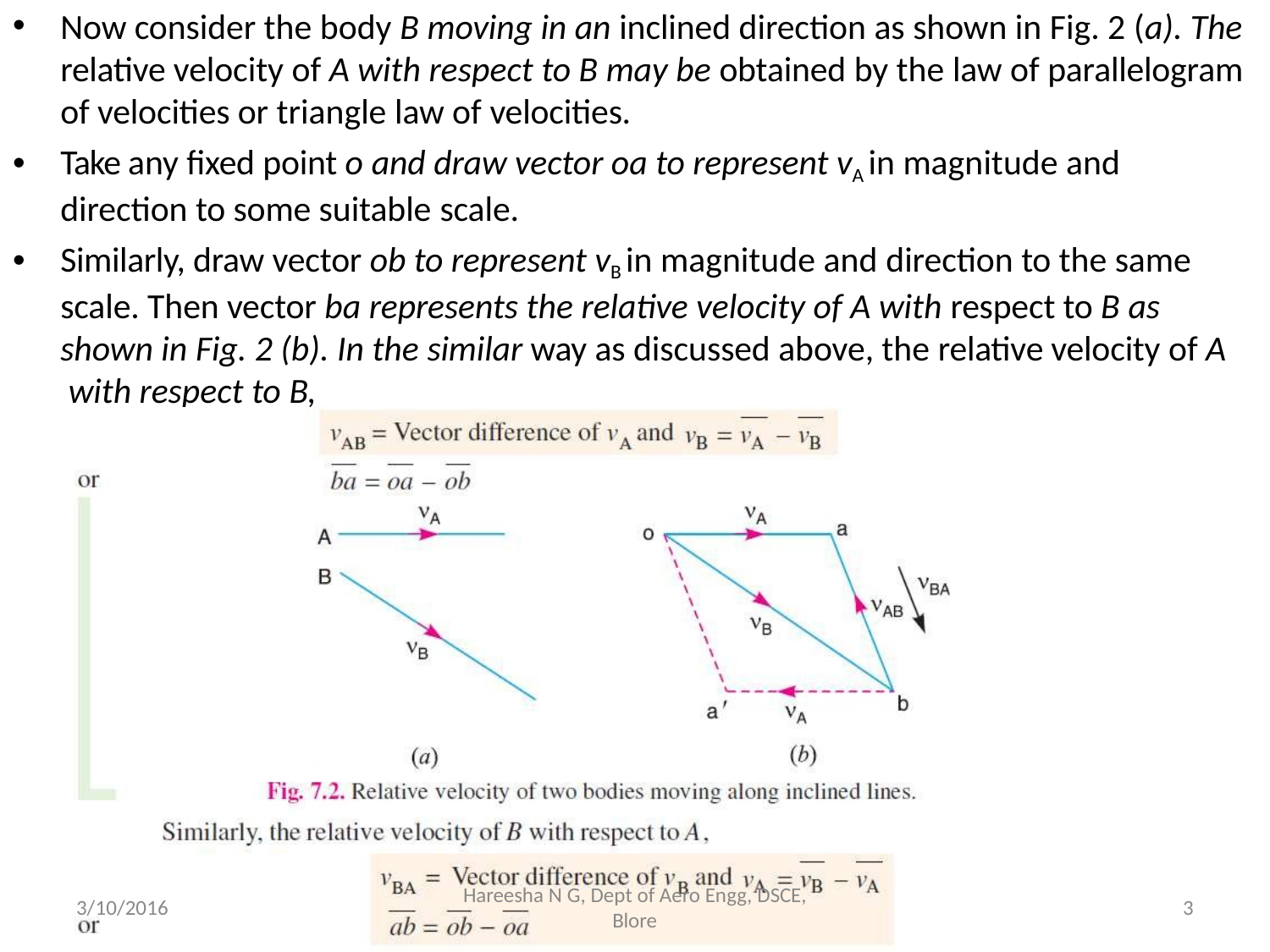

Now consider the body B moving in an inclined direction as shown in Fig. 2 (a). The  relative velocity of A with respect to B may be obtained by the law of parallelogram  of velocities or triangle law of velocities.
Take any fixed point o and draw vector oa to represent vA in magnitude and  direction to some suitable scale.
Similarly, draw vector ob to represent vB in magnitude and direction to the same  scale. Then vector ba represents the relative velocity of A with respect to B as  shown in Fig. 2 (b). In the similar way as discussed above, the relative velocity of A  with respect to B,

Hareesha N G, Dept of Aero Engg, DSCE,
Blore
3/10/2016
3